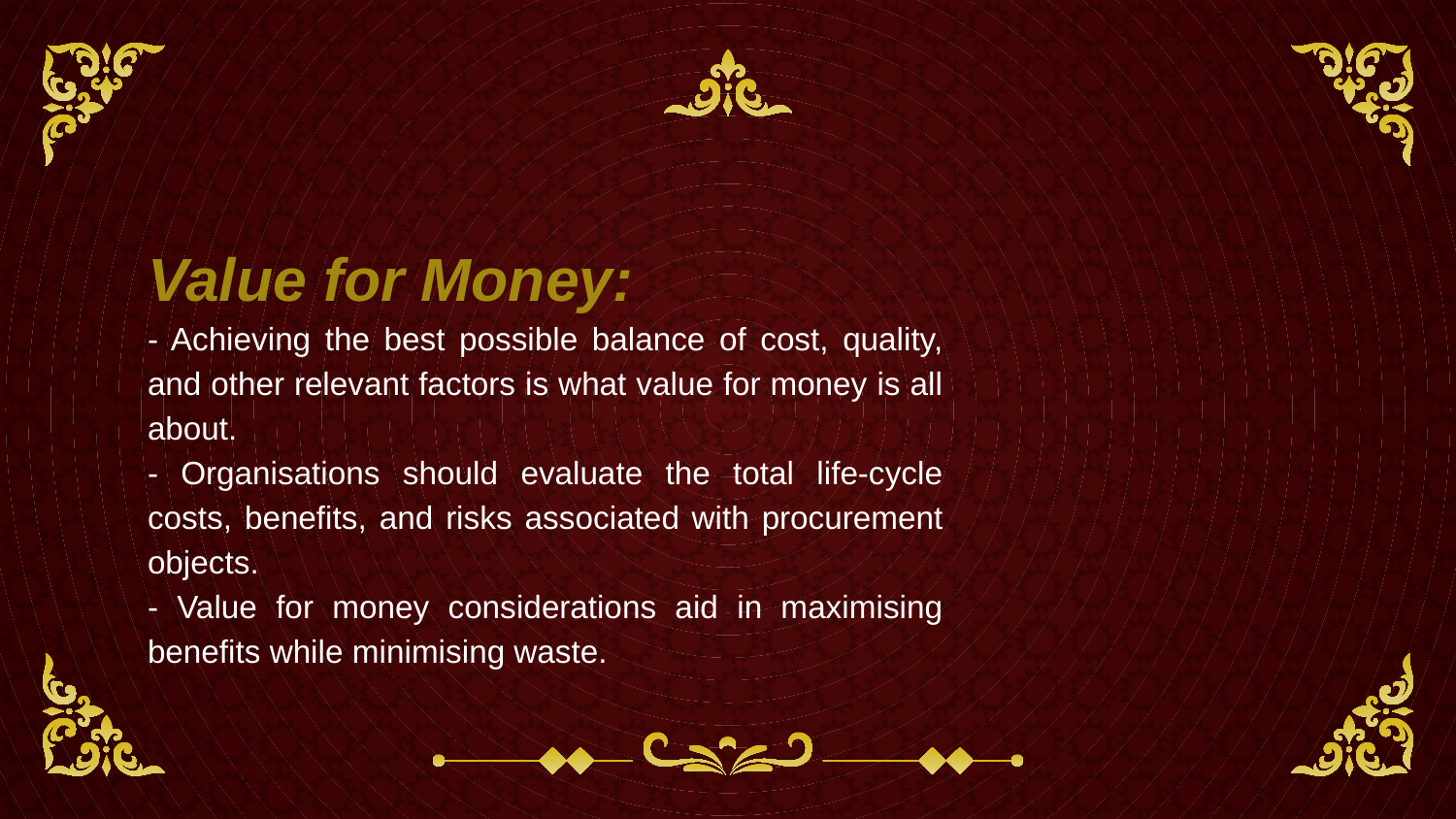

Value for Money:
- Achieving the best possible balance of cost, quality, and other relevant factors is what value for money is all about.
- Organisations should evaluate the total life-cycle costs, benefits, and risks associated with procurement objects.
- Value for money considerations aid in maximising benefits while minimising waste.